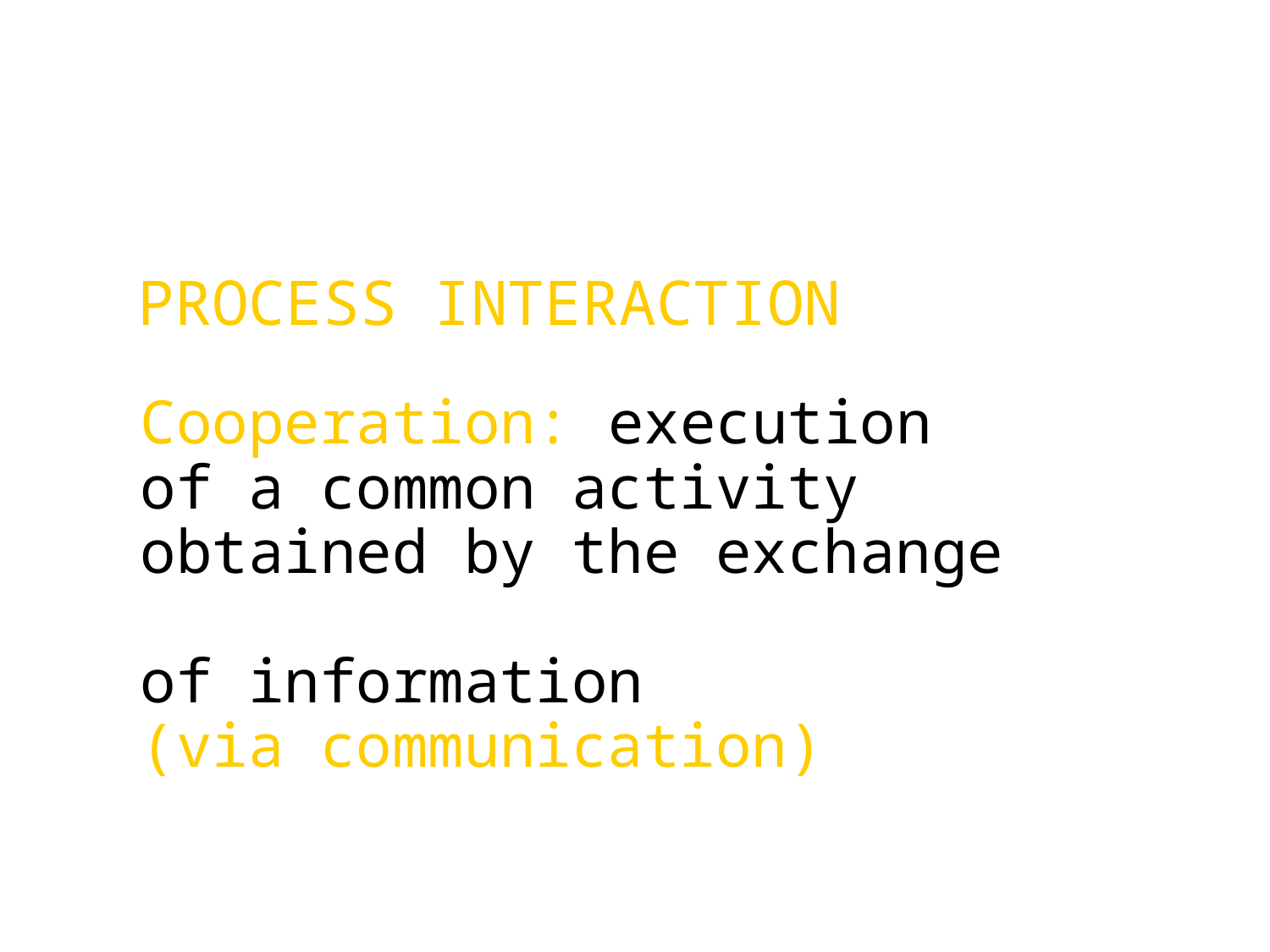

PROCESS INTERACTION
Cooperation: execution
of a common activity
obtained by the exchange
of information
(via communication)